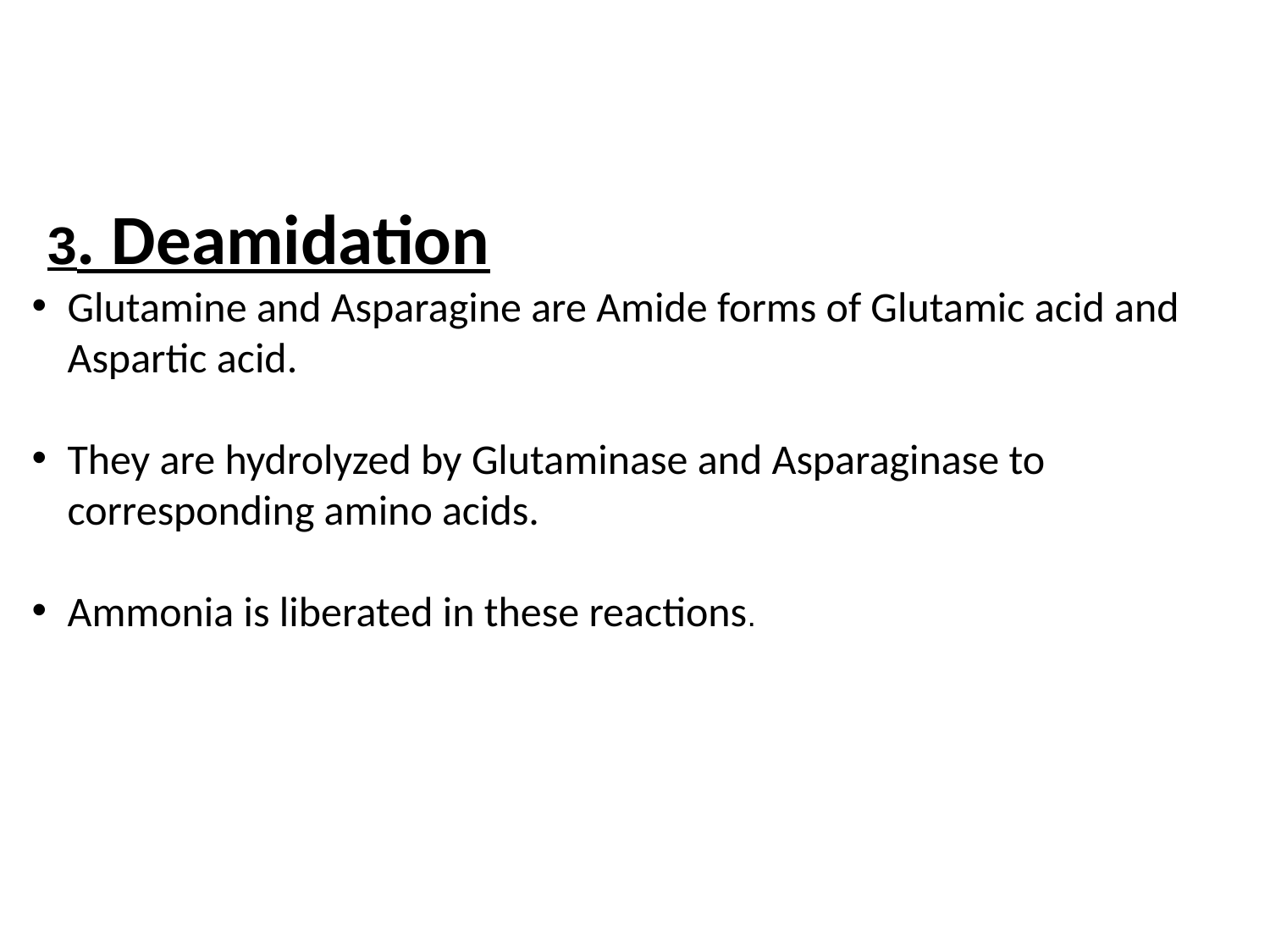

3. Deamidation
Glutamine and Asparagine are Amide forms of Glutamic acid and Aspartic acid.

They are hydrolyzed by Glutaminase and Asparaginase to corresponding amino acids.

Ammonia is liberated in these reactions.